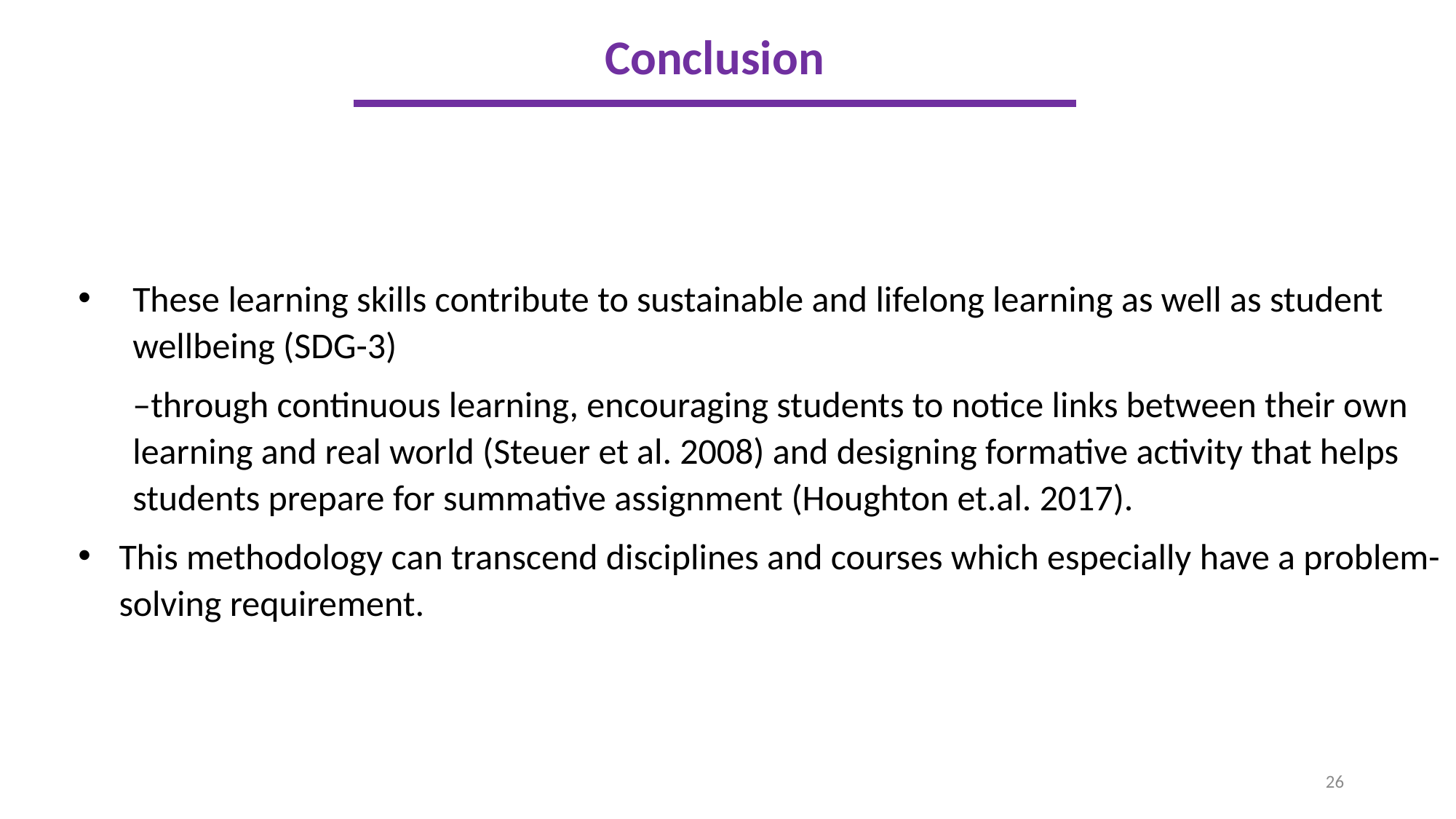

Conclusion
These learning skills contribute to sustainable and lifelong learning as well as student wellbeing (SDG-3)
–through continuous learning, encouraging students to notice links between their own learning and real world (Steuer et al. 2008) and designing formative activity that helps students prepare for summative assignment (Houghton et.al. 2017).
This methodology can transcend disciplines and courses which especially have a problem-solving requirement.

26